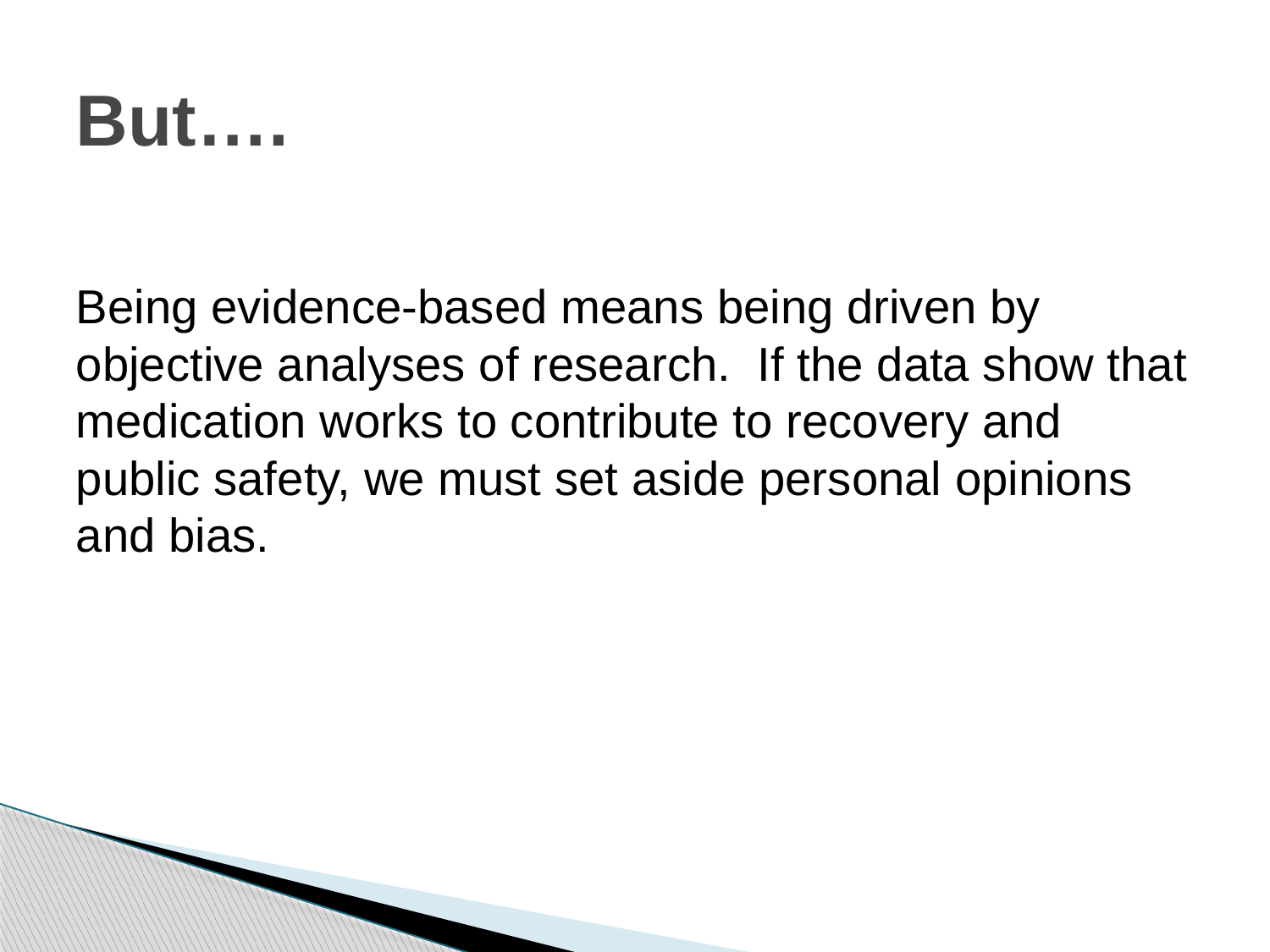

# But….

Being evidence-based means being driven by objective analyses of research.  If the data show that medication works to contribute to recovery and public safety, we must set aside personal opinions and bias.